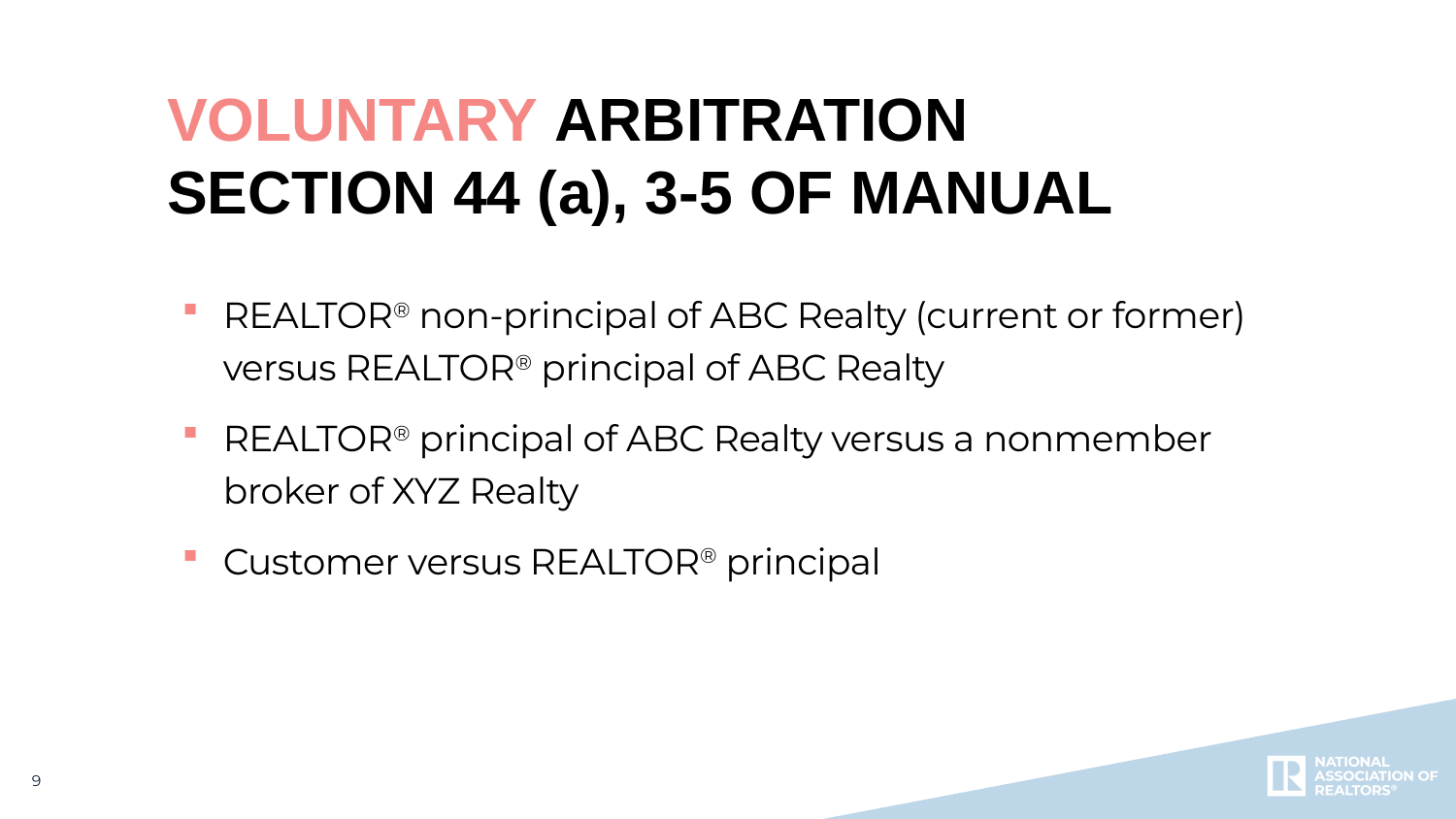

Voluntary Arbitration
Section 44 (a), 3-5 of Manual

REALTOR® non-principal of ABC Realty (current or former)
versus REALTOR® principal of ABC Realty
REALTOR® principal of ABC Realty versus a nonmember
broker of XYZ Realty
Customer versus REALTOR® principal

9